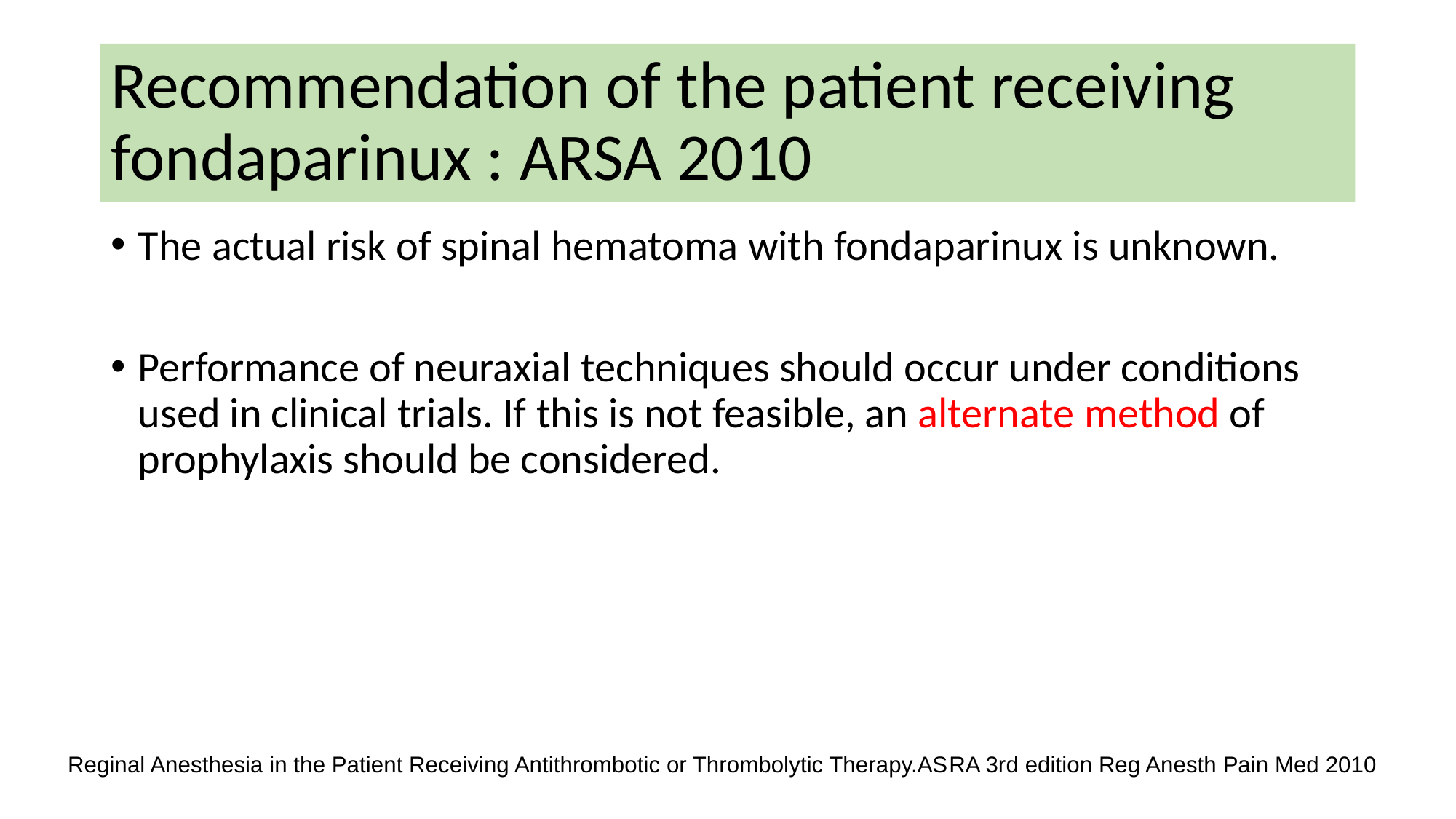

# Recommendation of the patient receiving fondaparinux : ARSA 2010
The actual risk of spinal hematoma with fondaparinux is unknown.

Performance of neuraxial techniques should occur under conditions used in clinical trials. If this is not feasible, an alternate method of prophylaxis should be considered.
Reginal Anesthesia in the Patient Receiving Antithrombotic or Thrombolytic Therapy.ASRA 3rd edition Reg Anesth Pain Med 2010